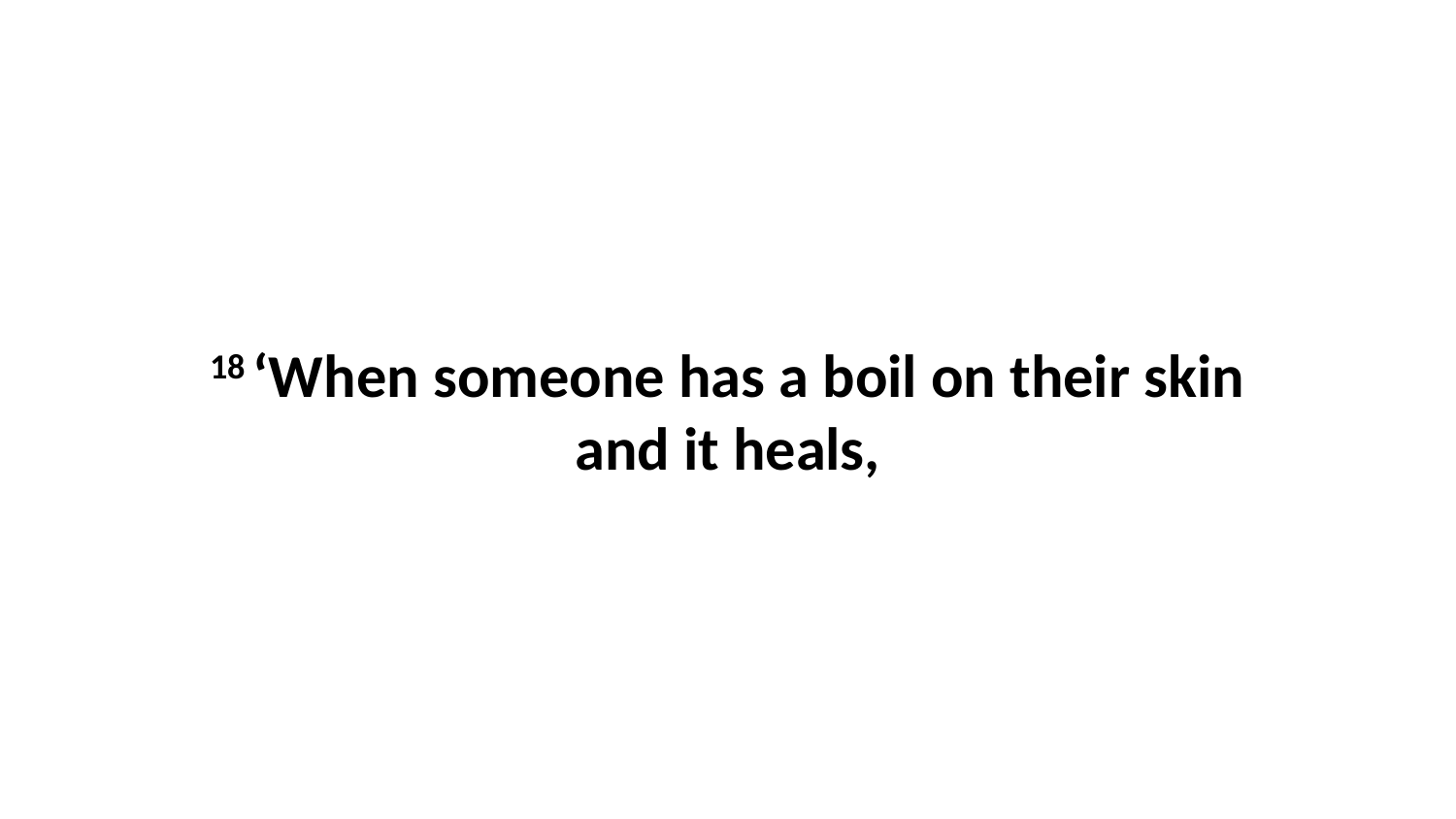

18 ‘When someone has a boil on their skin and it heals,